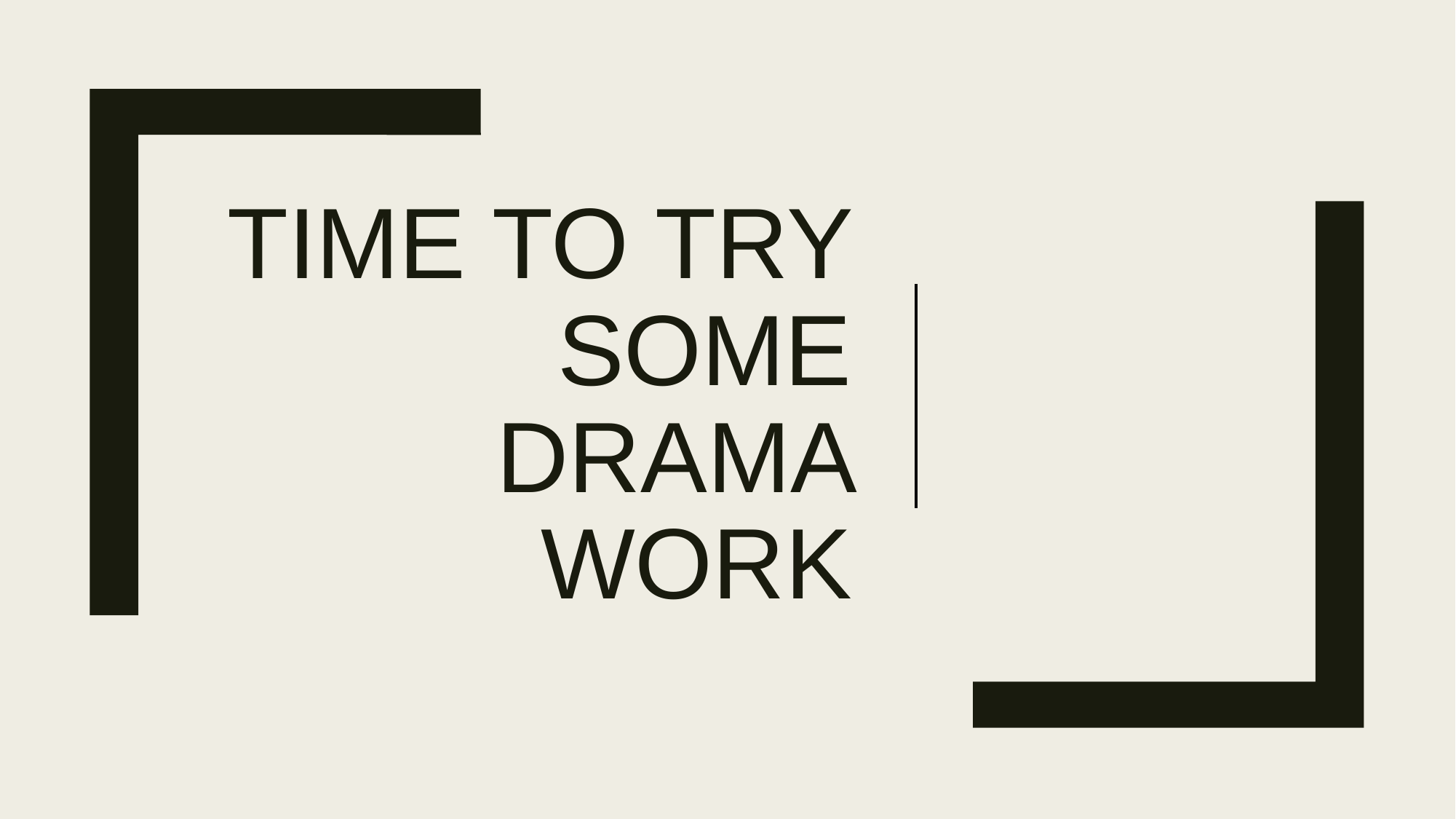

# Time to try some drama work